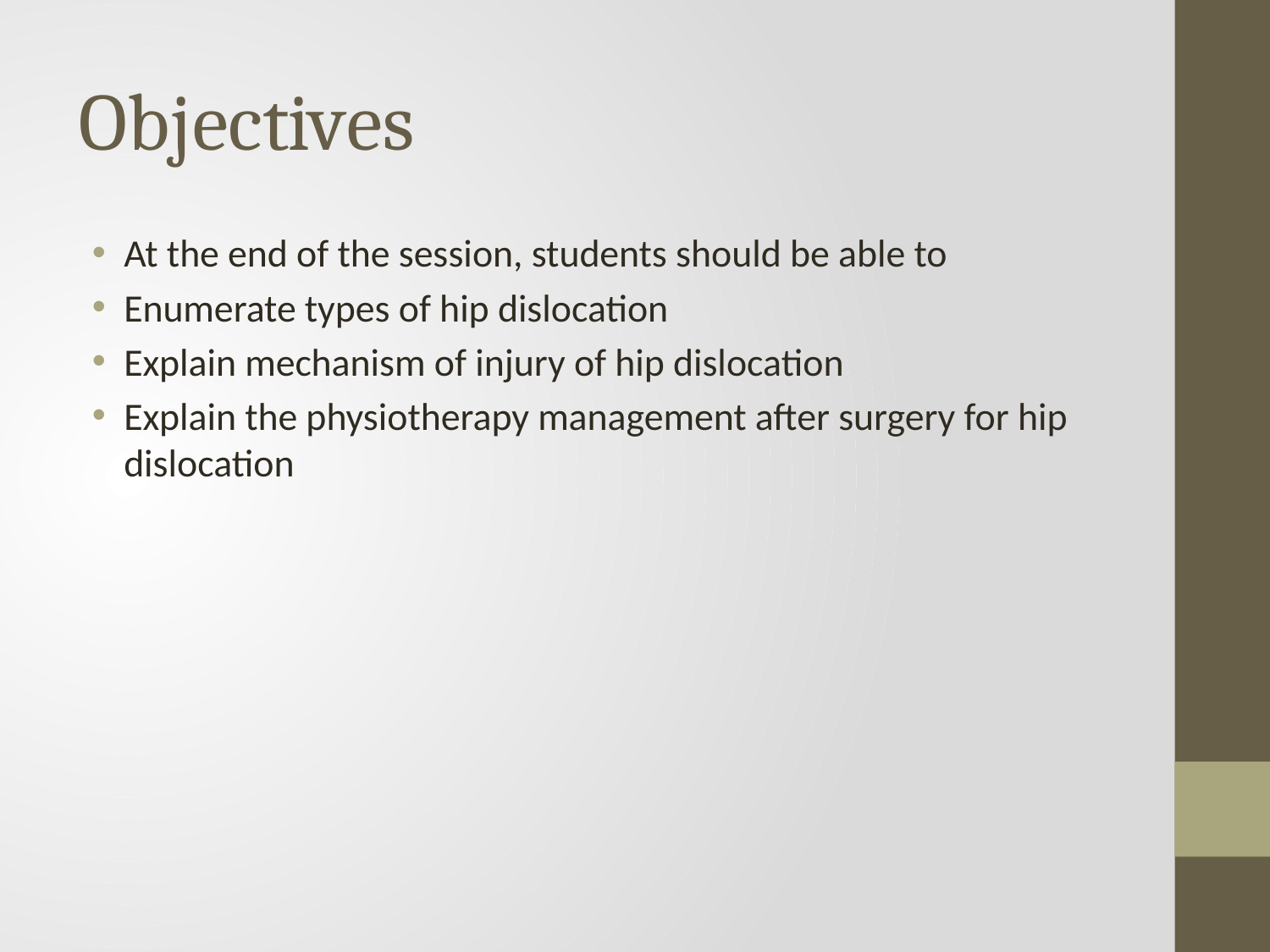

# Objectives
At the end of the session, students should be able to
Enumerate types of hip dislocation
Explain mechanism of injury of hip dislocation
Explain the physiotherapy management after surgery for hip dislocation